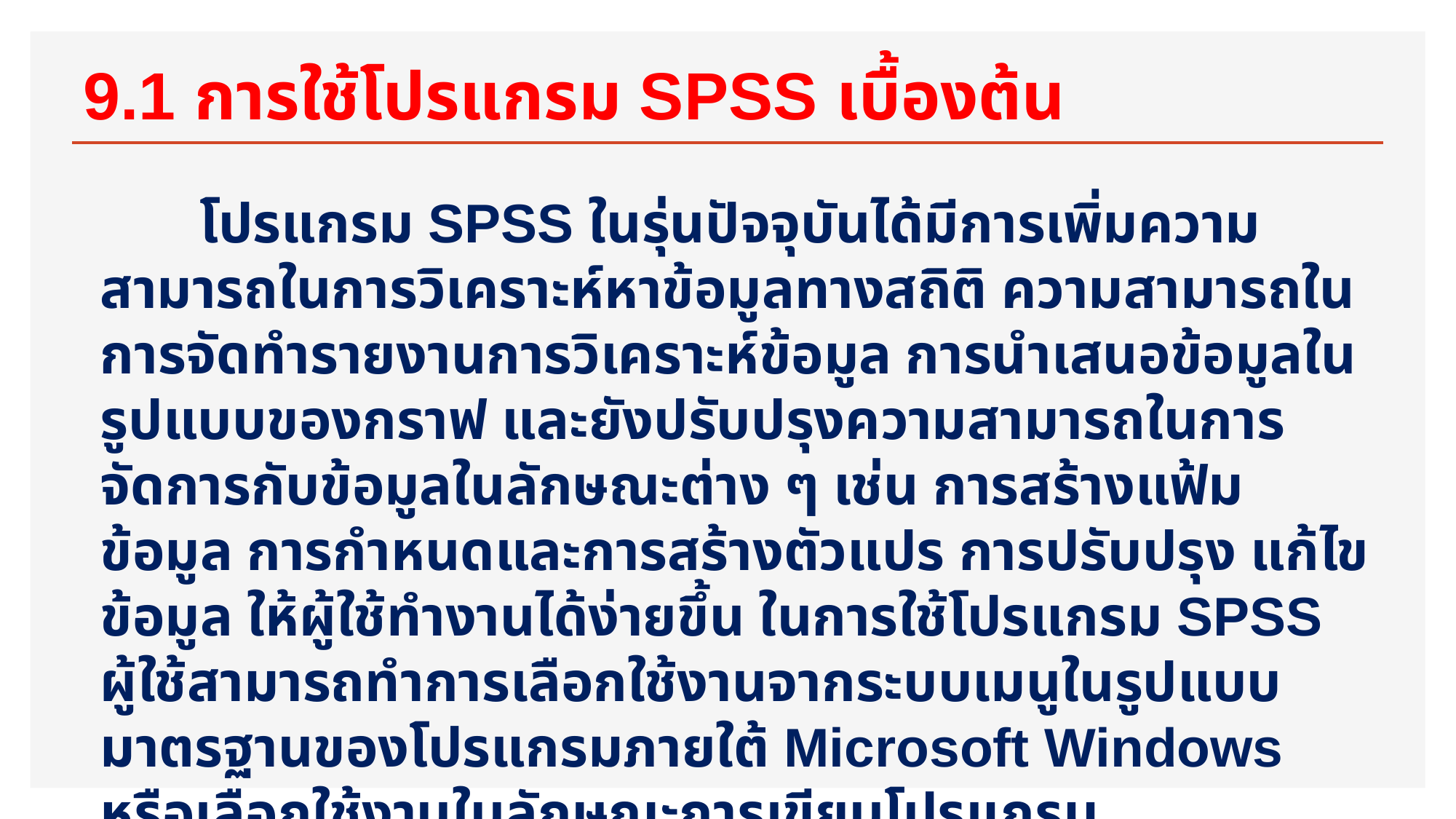

# 9.1 การใช้โปรแกรม SPSS เบื้องต้น
       โปรแกรม SPSS ในรุ่นปัจจุบันได้มีการเพิ่มความสามารถในการวิเคราะห์หาข้อมูลทางสถิติ ความสามารถในการจัดทํารายงานการวิเคราะห์ข้อมูล การนําเสนอข้อมูลในรูปแบบของกราฟ และยังปรับปรุงความสามารถในการ จัดการกับข้อมูลในลักษณะต่าง ๆ เช่น การสร้างแฟ้มข้อมูล การกําหนดและการสร้างตัวแปร การปรับปรุง แก้ไขข้อมูล ให้ผู้ใช้ทํางานได้ง่ายขึ้น ในการใช้โปรแกรม SPSS ผู้ใช้สามารถทําการเลือกใช้งานจากระบบเมนูในรูปแบบมาตรฐานของโปรแกรมภายใต้ Microsoft Windows หรือเลือกใช้งานในลักษณะการเขียนโปรแกรม